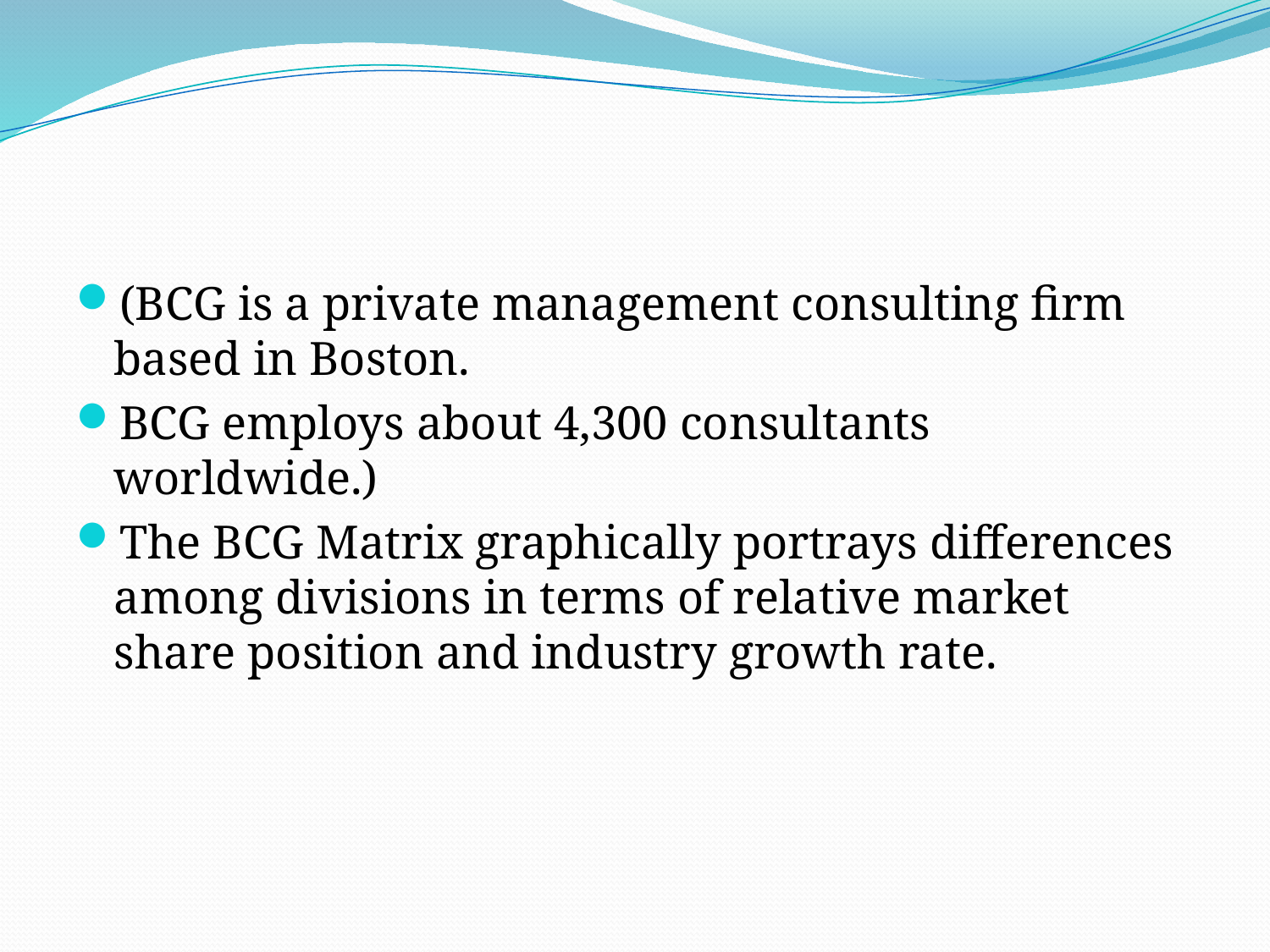

# .
(BCG is a private management consulting firm based in Boston.
BCG employs about 4,300 consultants worldwide.)
The BCG Matrix graphically portrays differences among divisions in terms of relative market share position and industry growth rate.